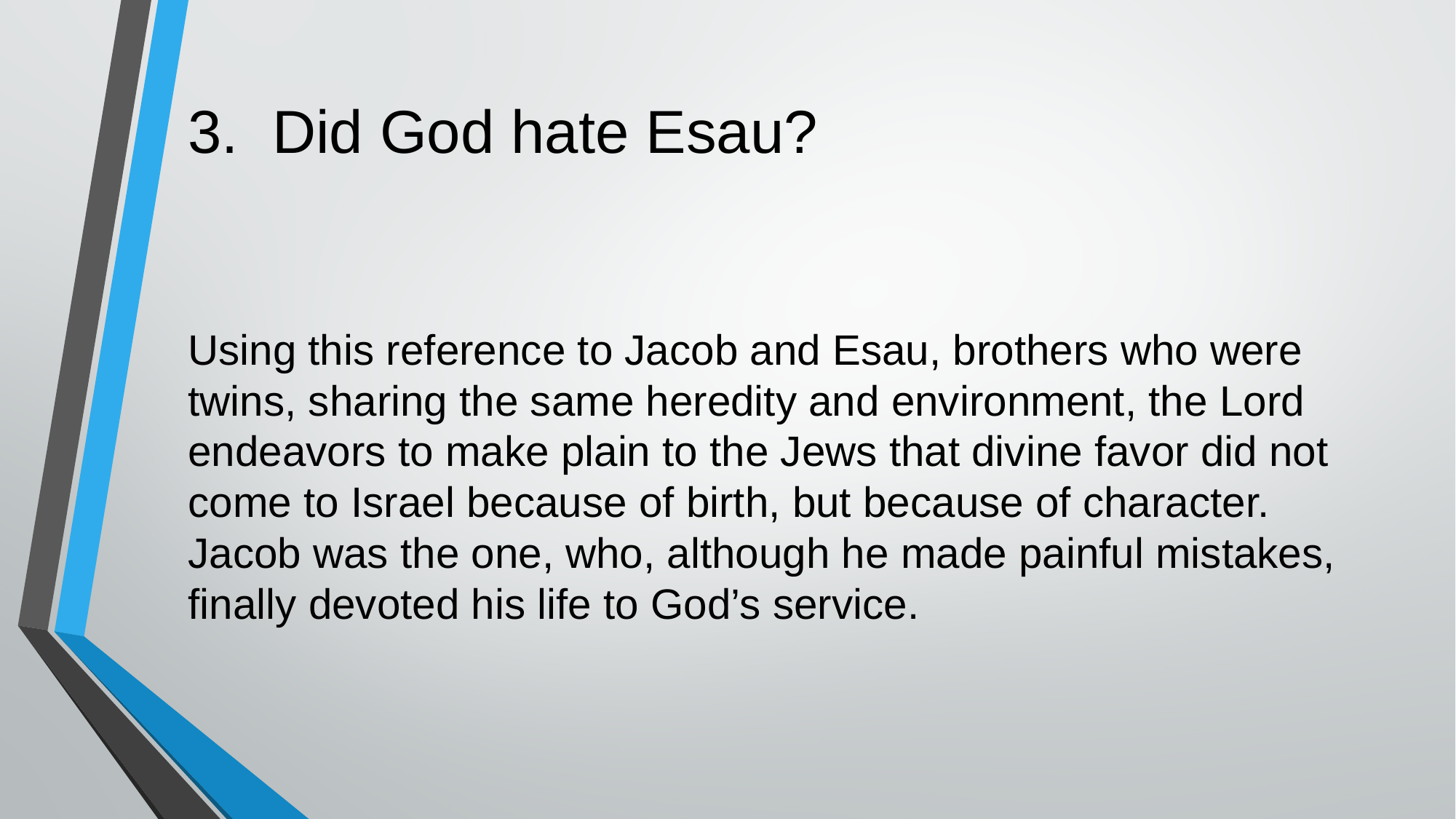

# 3.  Did God hate Esau?
Using this reference to Jacob and Esau, brothers who were twins, sharing the same heredity and environment, the Lord endeavors to make plain to the Jews that divine favor did not come to Israel because of birth, but because of character.  Jacob was the one, who, although he made painful mistakes, finally devoted his life to God’s service.